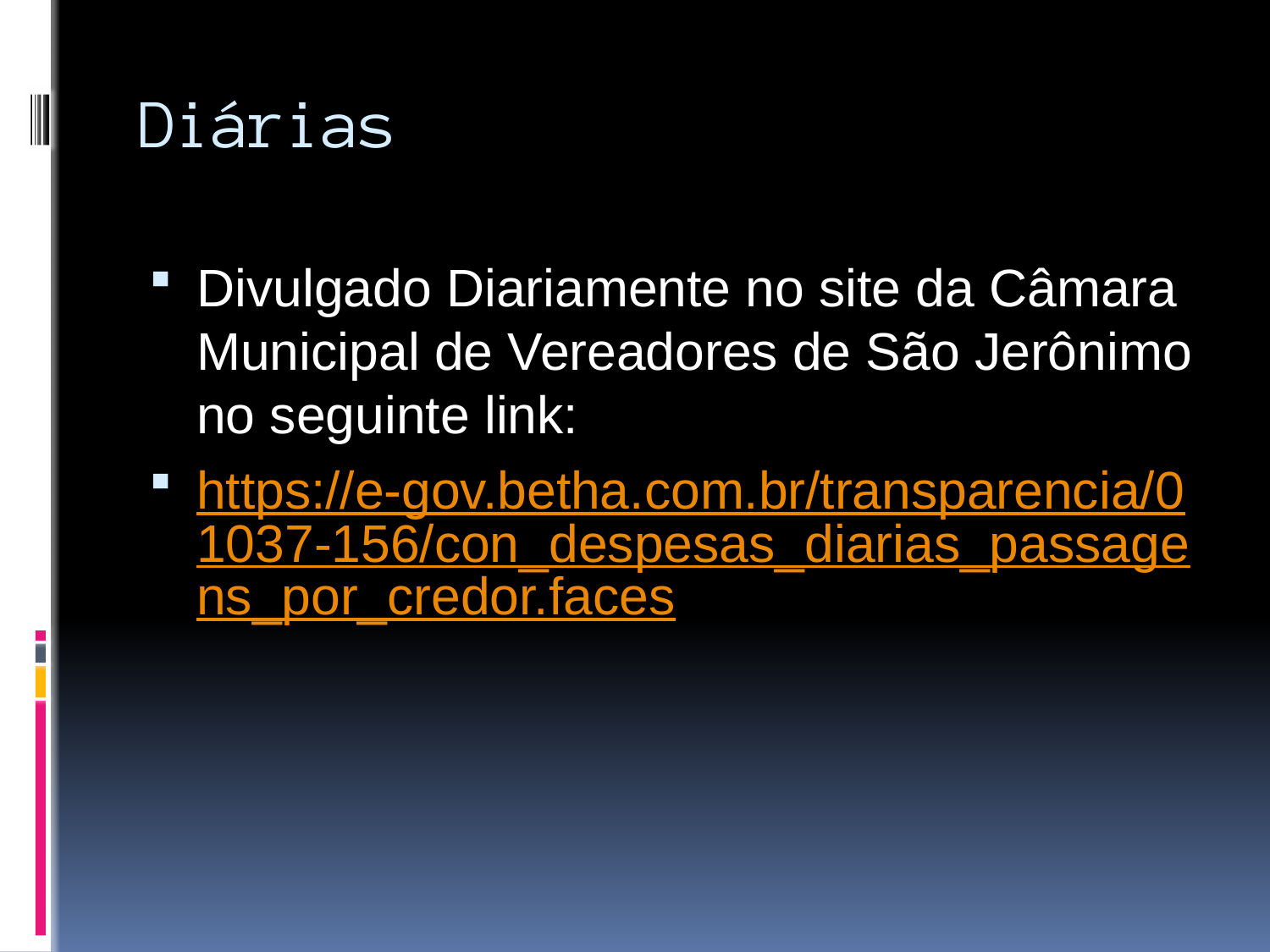

# Diárias
Divulgado Diariamente no site da Câmara Municipal de Vereadores de São Jerônimo no seguinte link:
https://e-gov.betha.com.br/transparencia/01037-156/con_despesas_diarias_passagens_por_credor.faces